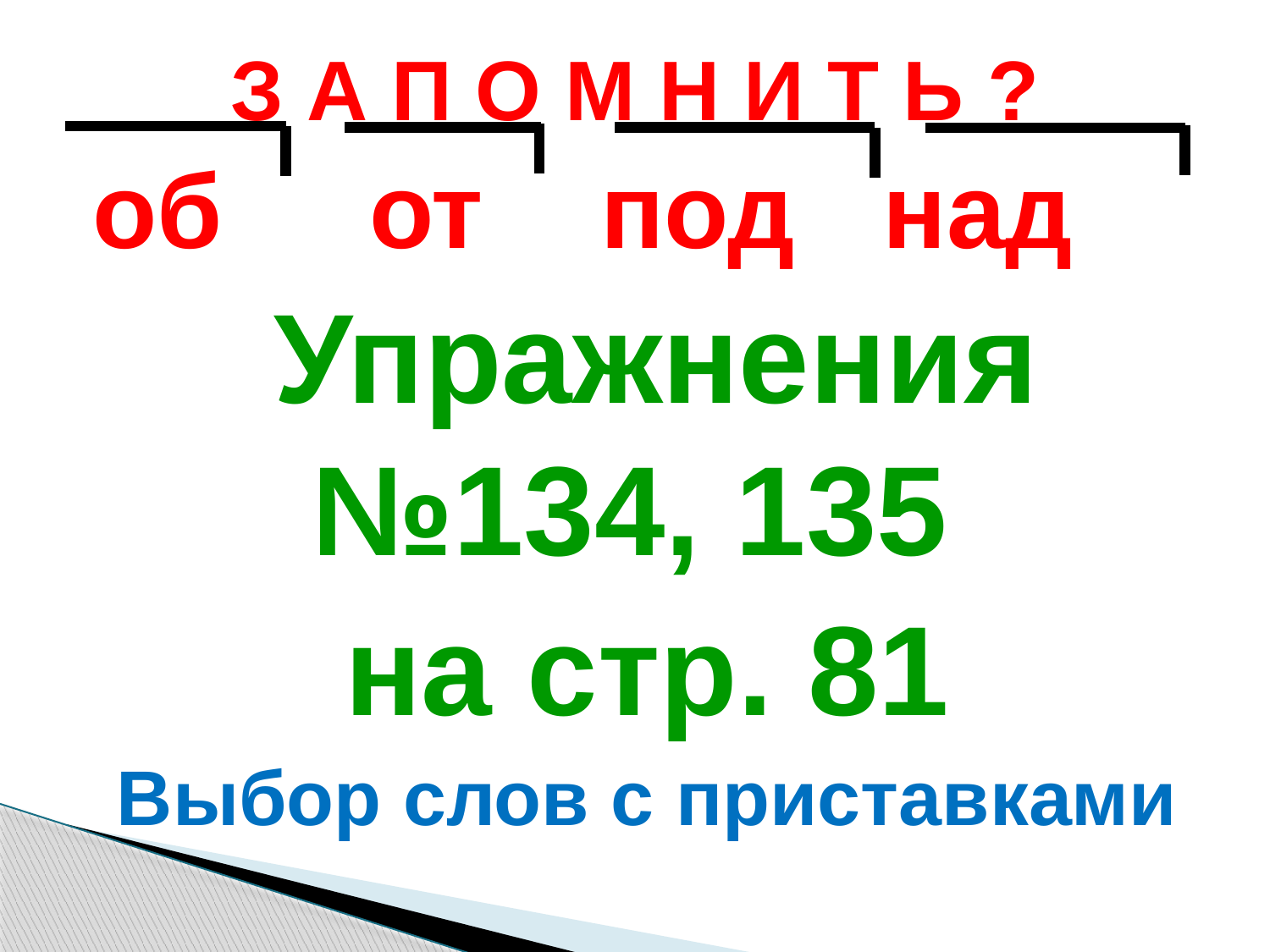

# З А П О М Н И Т Ь ?
   об     от    под   над
 Упражнения №134, 135
на стр. 81
Выбор слов с приставками